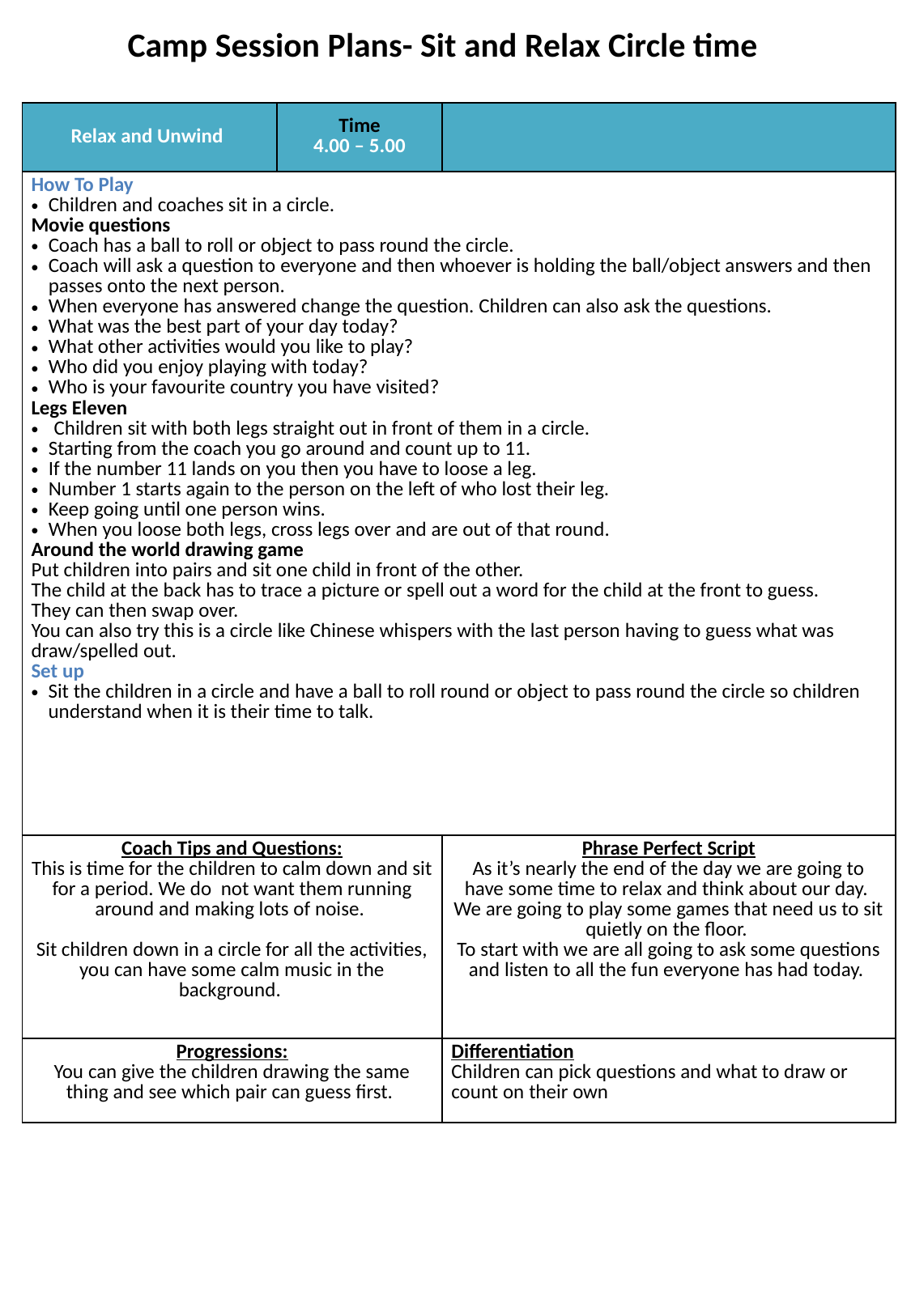

Camp Session Plans- Sit and Relax Circle time
| Relax and Unwind | Time 4.00 – 5.00 |  |
| --- | --- | --- |
| How To Play Children and coaches sit in a circle. Movie questions Coach has a ball to roll or object to pass round the circle. Coach will ask a question to everyone and then whoever is holding the ball/object answers and then passes onto the next person. When everyone has answered change the question. Children can also ask the questions. What was the best part of your day today? What other activities would you like to play? Who did you enjoy playing with today? Who is your favourite country you have visited? Legs Eleven Children sit with both legs straight out in front of them in a circle. Starting from the coach you go around and count up to 11. If the number 11 lands on you then you have to loose a leg. Number 1 starts again to the person on the left of who lost their leg. Keep going until one person wins. When you loose both legs, cross legs over and are out of that round. Around the world drawing game Put children into pairs and sit one child in front of the other. The child at the back has to trace a picture or spell out a word for the child at the front to guess. They can then swap over. You can also try this is a circle like Chinese whispers with the last person having to guess what was draw/spelled out. Set up Sit the children in a circle and have a ball to roll round or object to pass round the circle so children understand when it is their time to talk. |  |  |
| Coach Tips and Questions: This is time for the children to calm down and sit for a period. We do not want them running around and making lots of noise. Sit children down in a circle for all the activities, you can have some calm music in the background. |  | Phrase Perfect Script As it’s nearly the end of the day we are going to have some time to relax and think about our day. We are going to play some games that need us to sit quietly on the floor. To start with we are all going to ask some questions and listen to all the fun everyone has had today. |
| Progressions: You can give the children drawing the same thing and see which pair can guess first. |  | Differentiation Children can pick questions and what to draw or count on their own |